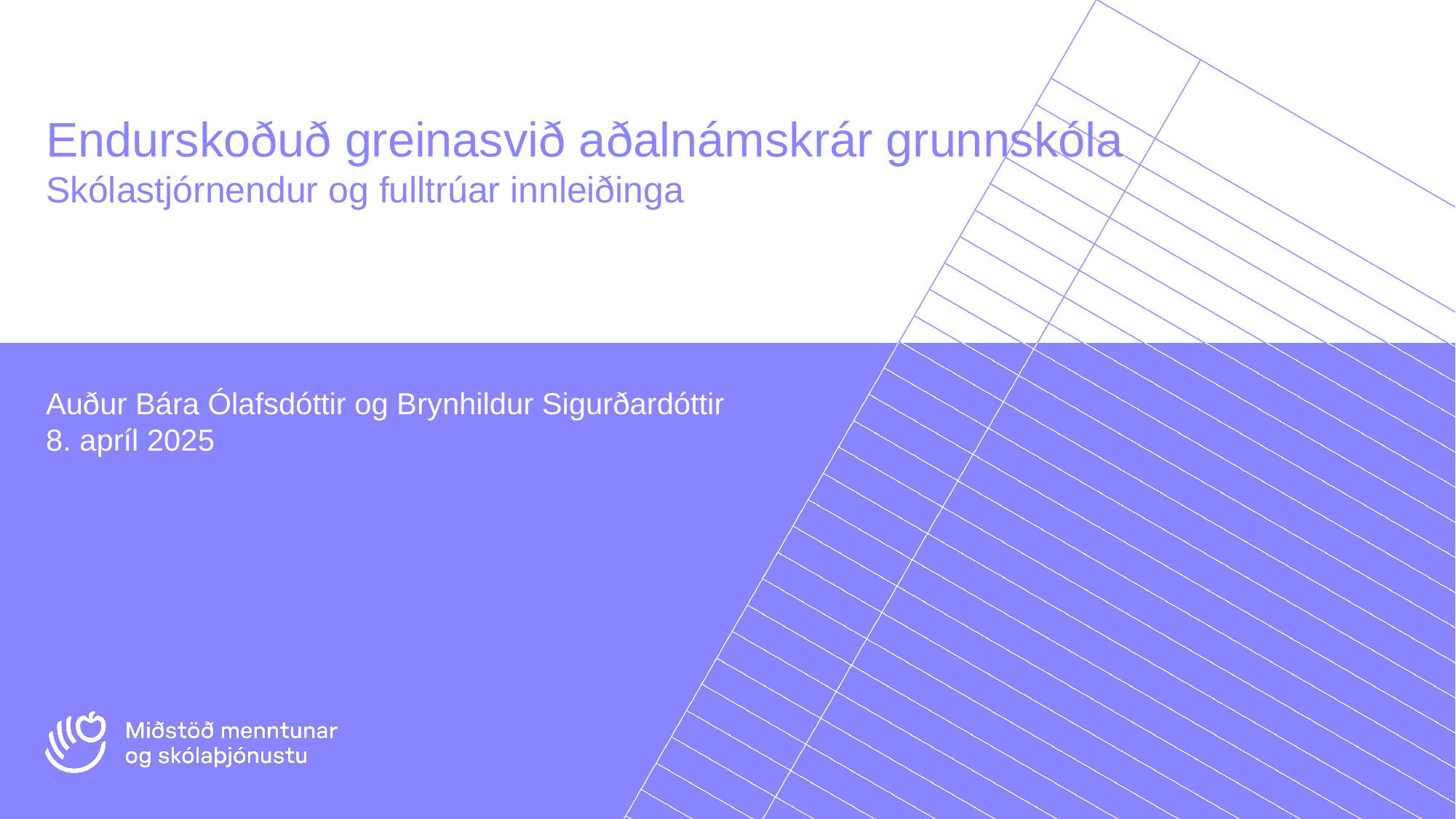

Endurskoðuð greinasvið aðalnámskrár grunnskóla
Skólastjórnendur og fulltrúar innleiðinga

Auður Bára Ólafsdóttir og Brynhildur Sigurðardóttir
8. apríl 2025